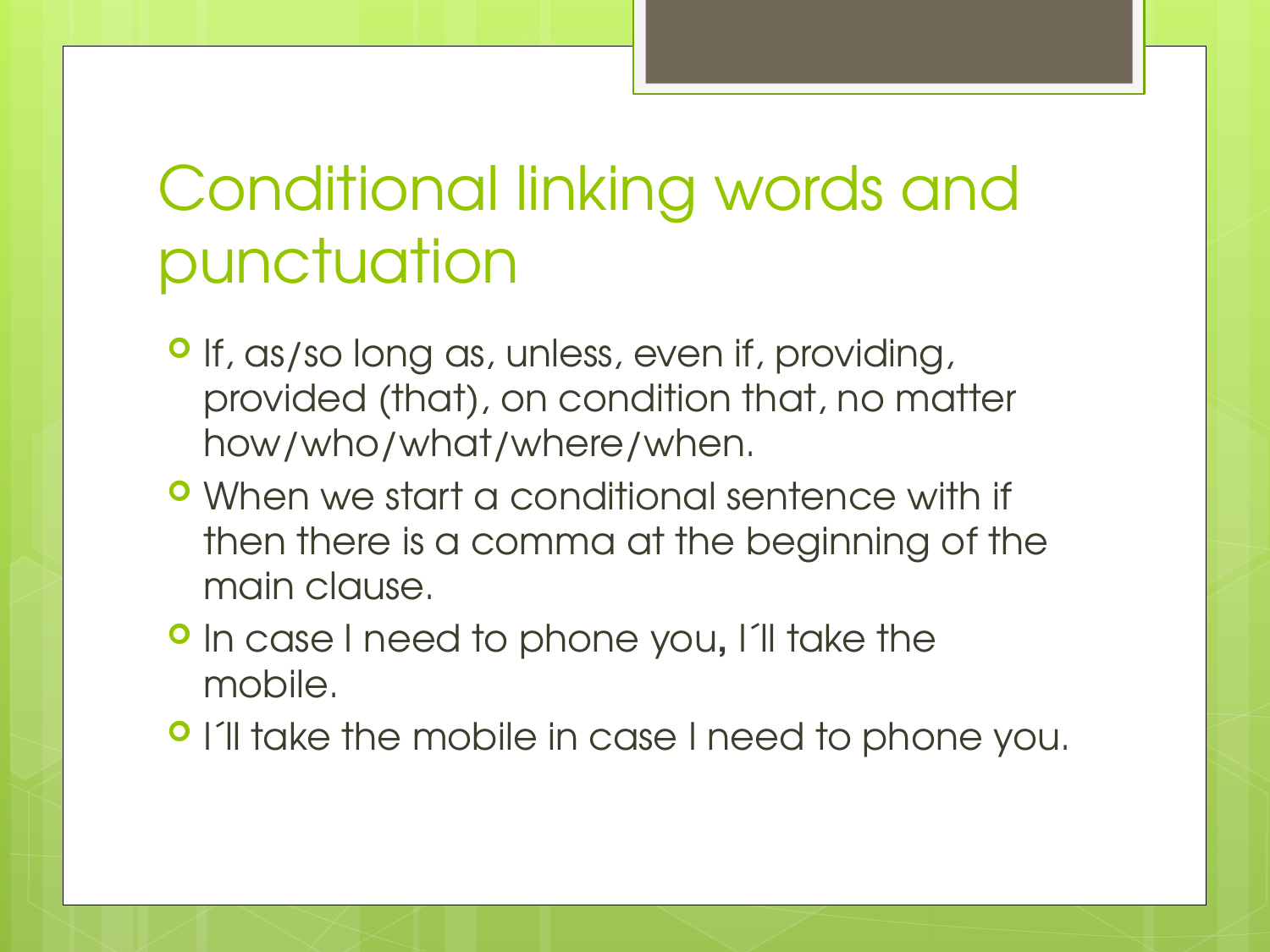

# Conditional linking words and punctuation
If, as/so long as, unless, even if, providing, provided (that), on condition that, no matter how/who/what/where/when.
When we start a conditional sentence with if then there is a comma at the beginning of the main clause.
In case I need to phone you, I´ll take the mobile.
I´ll take the mobile in case I need to phone you.